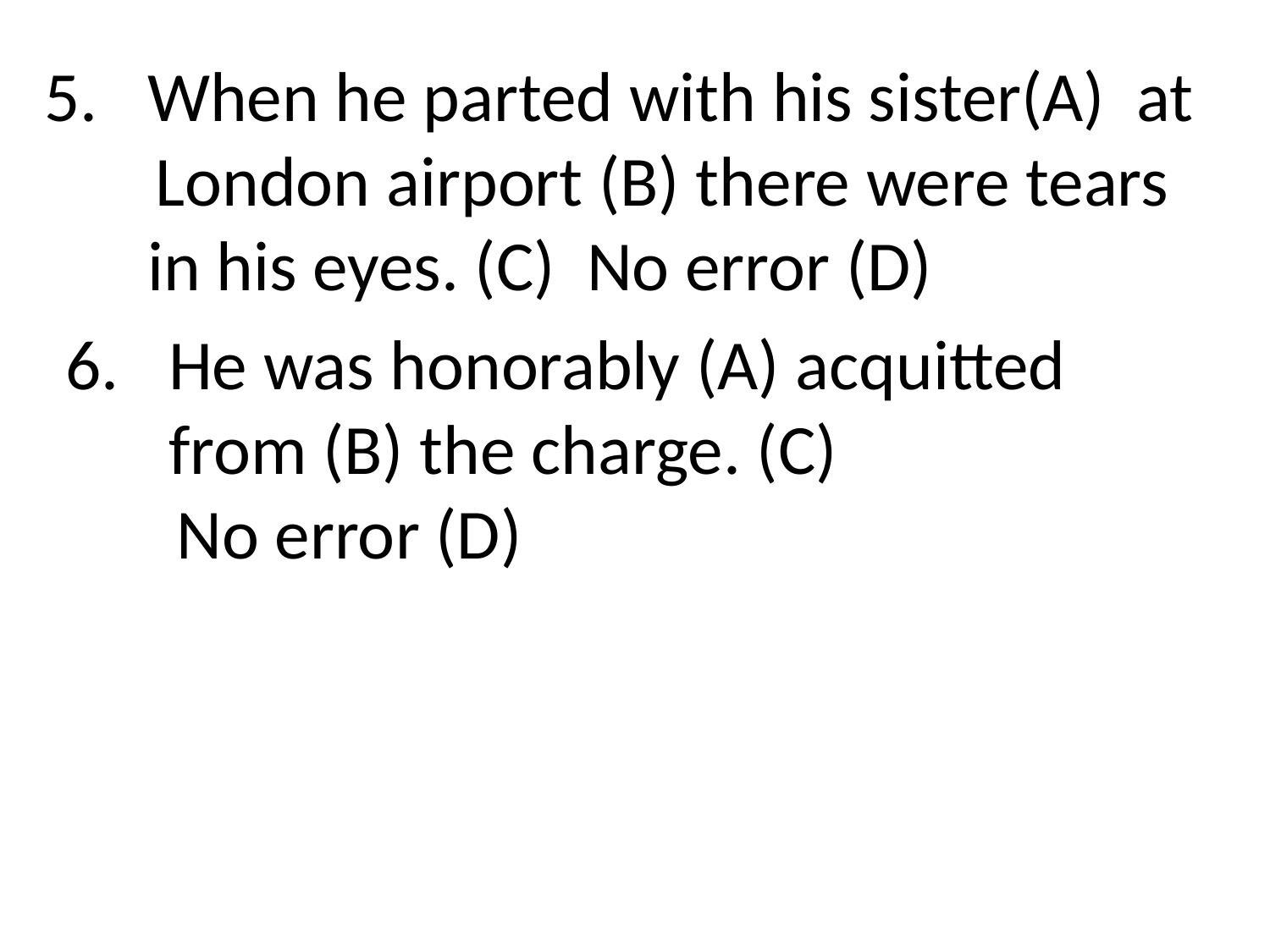

When he parted with his sister(A)  at
       London airport (B) there were tears in his eyes. (C)  No error (D)
He was honorably (A) acquitted from (B) the charge. (C)
       No error (D)